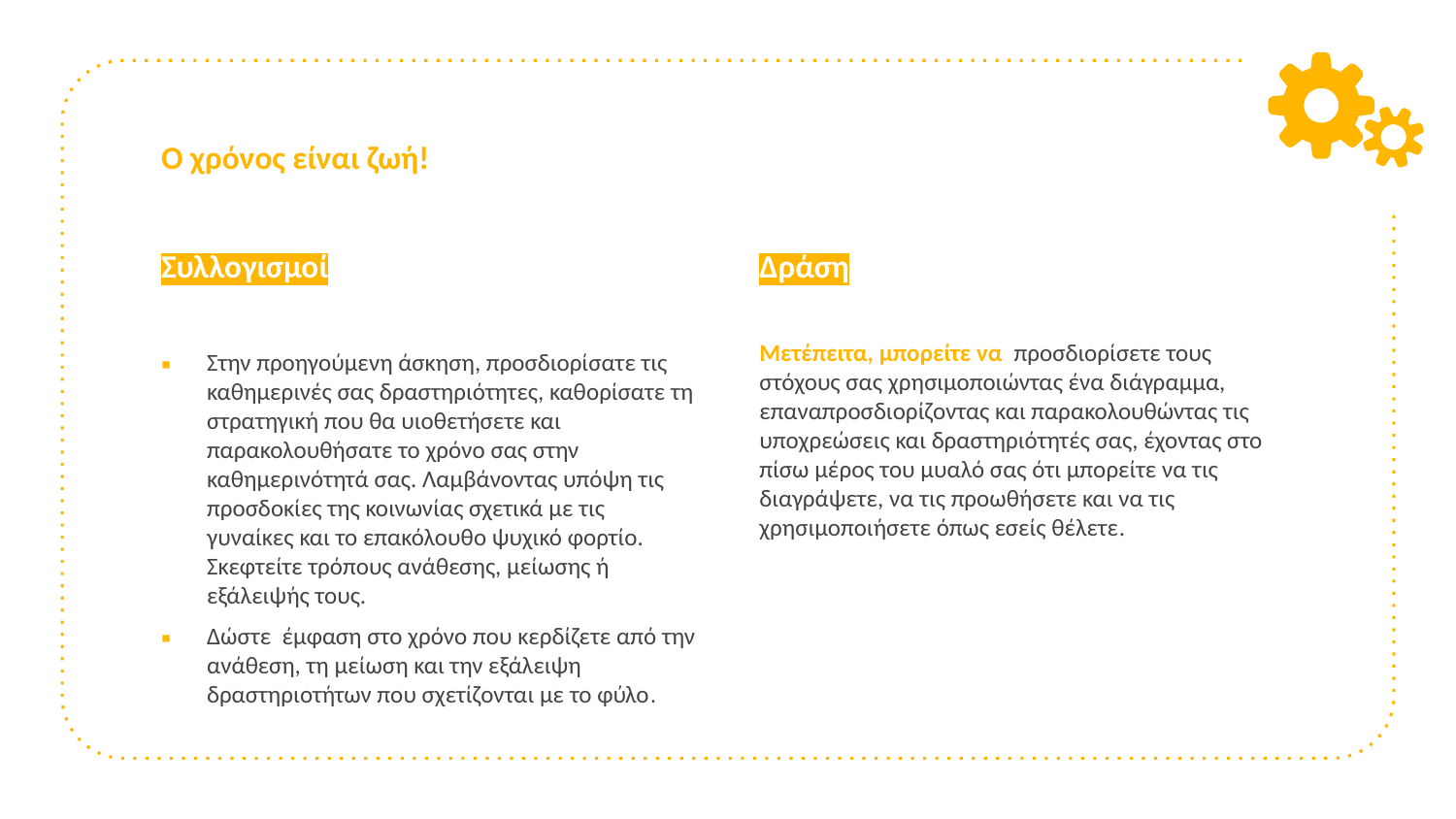

# Ο χρόνος είναι ζωή!
Συλλογισμοί

Στην προηγούμενη άσκηση, προσδιορίσατε τις καθημερινές σας δραστηριότητες, καθορίσατε τη στρατηγική που θα υιοθετήσετε και παρακολουθήσατε το χρόνο σας στην καθημερινότητά σας. Λαμβάνοντας υπόψη τις προσδοκίες της κοινωνίας σχετικά με τις γυναίκες και το επακόλουθο ψυχικό φορτίο. Σκεφτείτε τρόπους ανάθεσης, μείωσης ή εξάλειψής τους.
Δώστε  έμφαση στο χρόνο που κερδίζετε από την ανάθεση, τη μείωση και την εξάλειψη δραστηριοτήτων που σχετίζονται με το φύλο.

Δράση

Μετέπειτα, μπορείτε να  προσδιορίσετε τους στόχους σας χρησιμοποιώντας ένα διάγραμμα, επαναπροσδιορίζοντας και παρακολουθώντας τις υποχρεώσεις και δραστηριότητές σας, έχοντας στο πίσω μέρος του μυαλό σας ότι μπορείτε να τις διαγράψετε, να τις προωθήσετε και να τις χρησιμοποιήσετε όπως εσείς θέλετε.